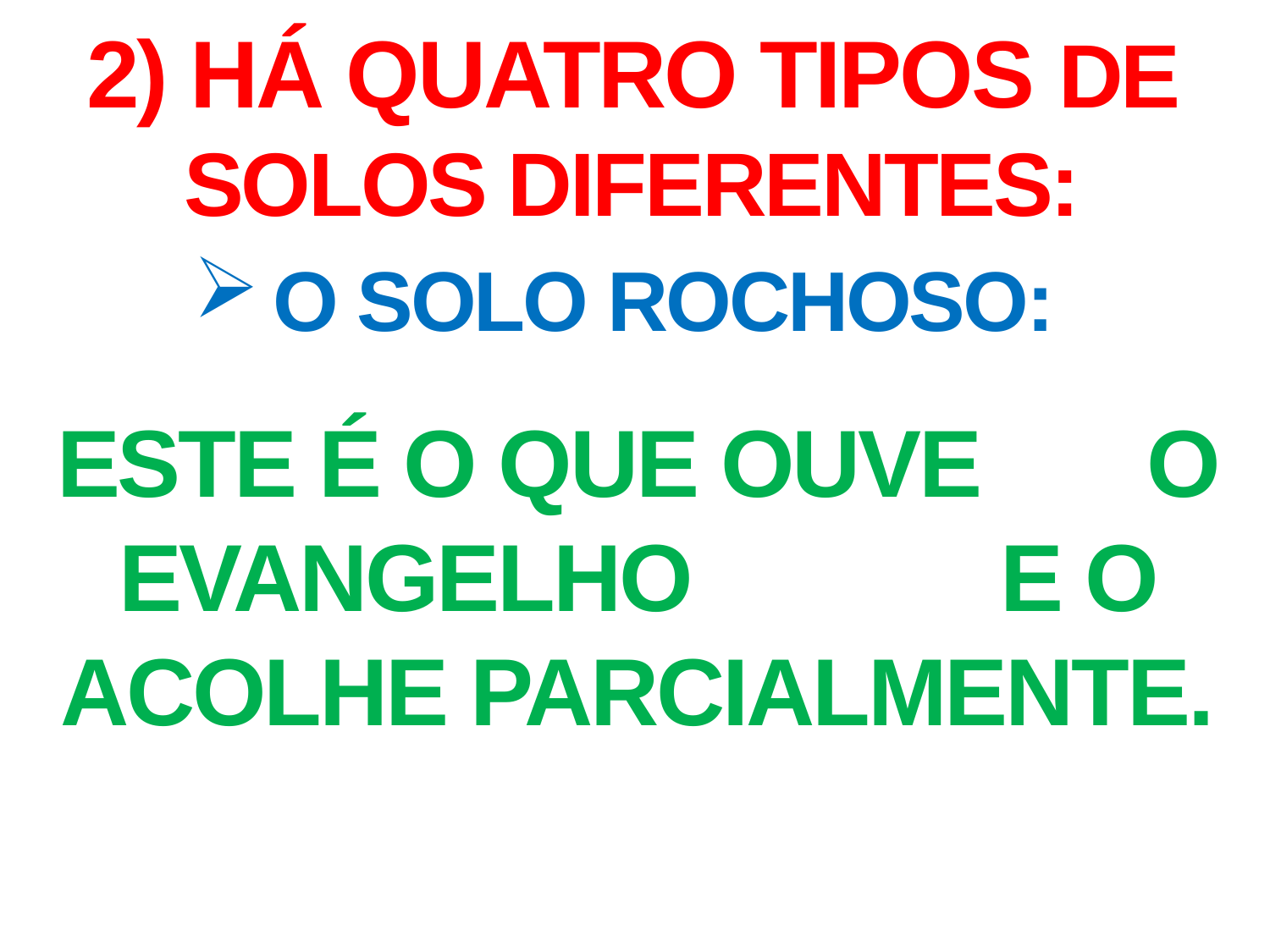

2) HÁ QUATRO TIPOS DE SOLOS DIFERENTES:
O SOLO ROCHOSO:
ESTE É O QUE OUVE       O EVANGELHO             E O ACOLHE PARCIALMENTE.